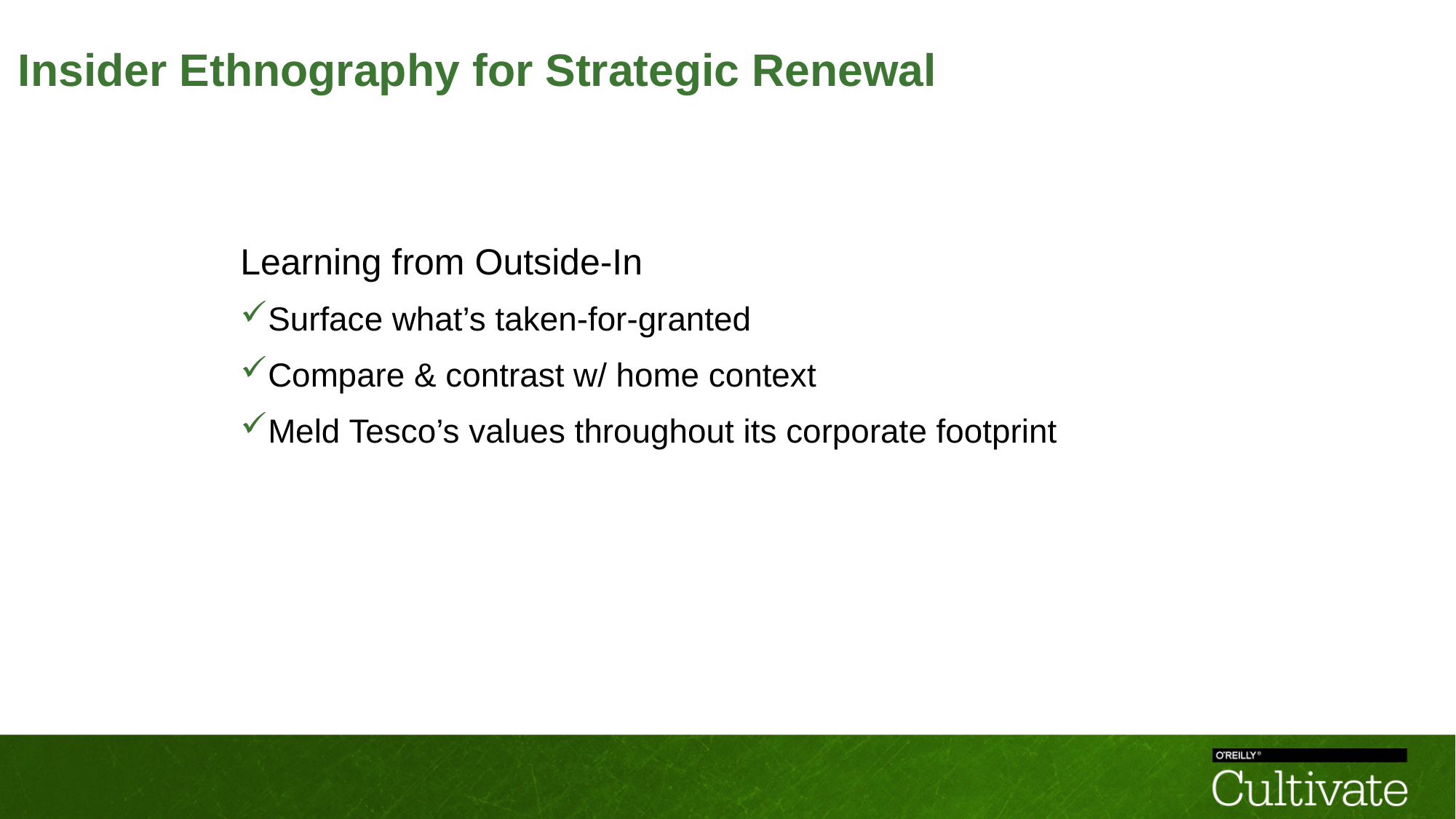

# Insider Ethnography for Strategic Renewal
Learning from Outside-In
Surface what’s taken-for-granted
Compare & contrast w/ home context
Meld Tesco’s values throughout its corporate footprint